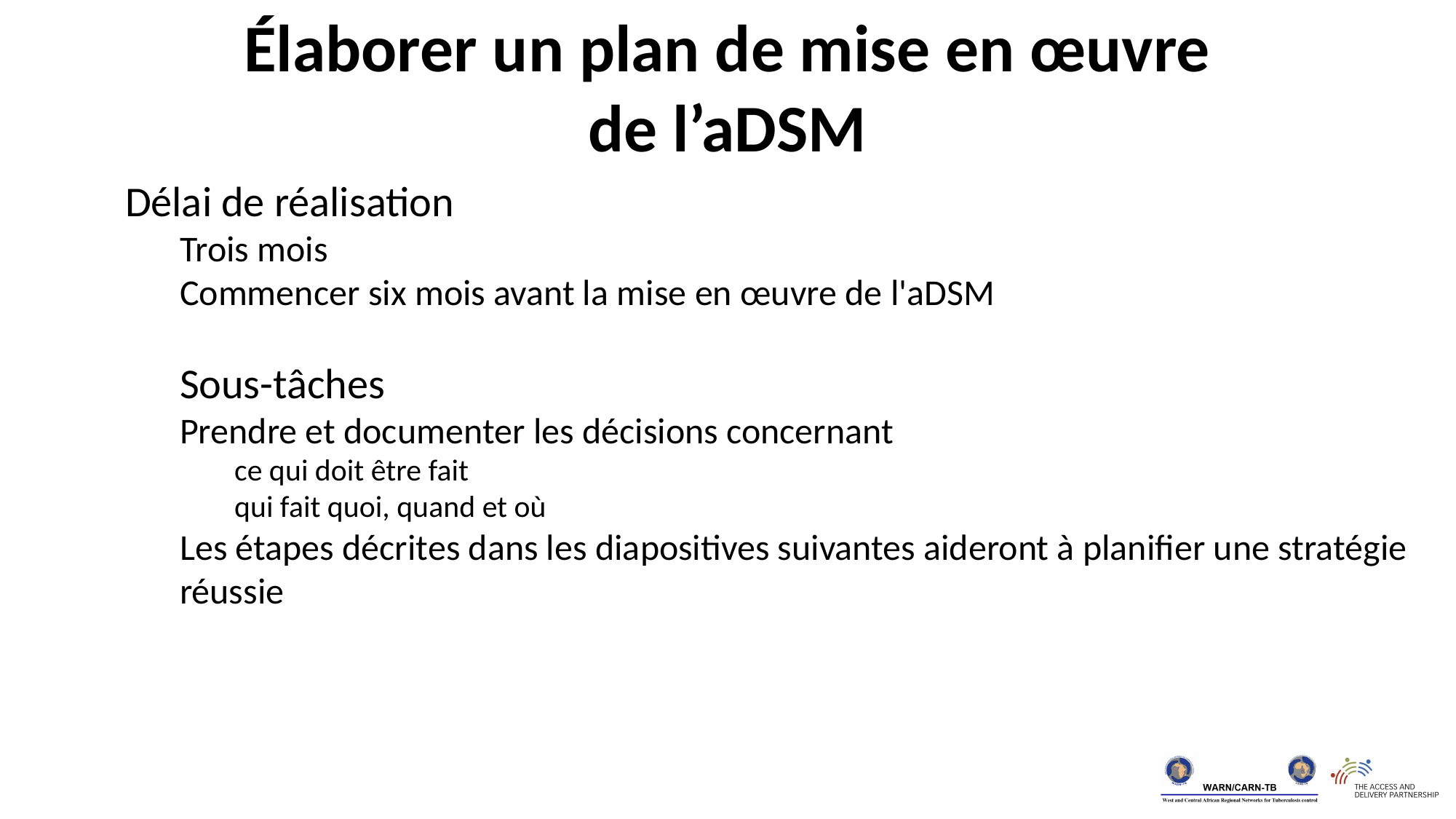

Élaborer un plan de mise en œuvre de l’aDSM
Délai de réalisation
Trois mois
Commencer six mois avant la mise en œuvre de l'aDSM

Sous-tâches
Prendre et documenter les décisions concernant
ce qui doit être fait
qui fait quoi, quand et où
Les étapes décrites dans les diapositives suivantes aideront à planifier une stratégie réussie